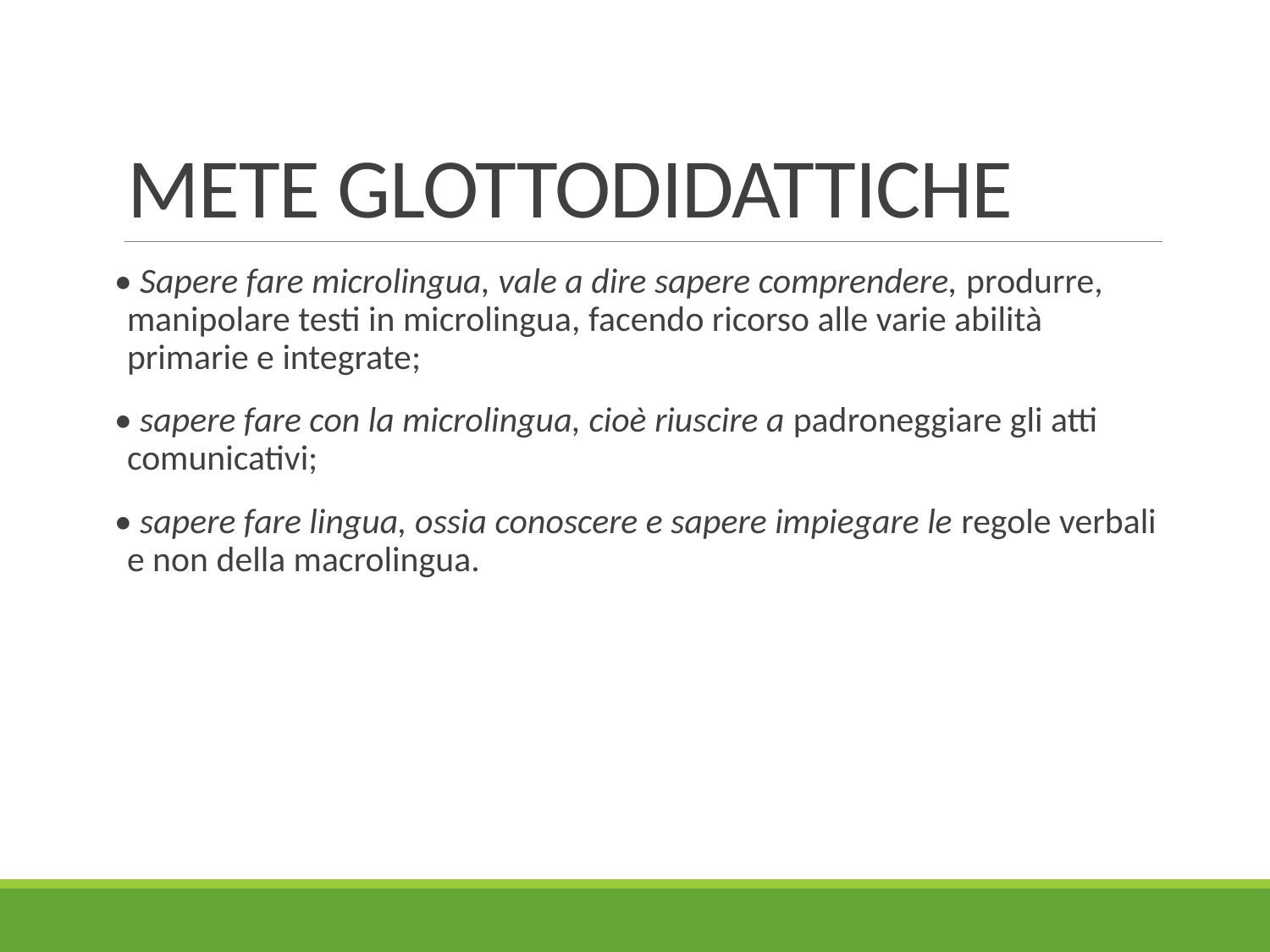

# METE GLOTTODIDATTICHE
• Sapere fare microlingua, vale a dire sapere comprendere, produrre, manipolare testi in microlingua, facendo ricorso alle varie abilità primarie e integrate;
• sapere fare con la microlingua, cioè riuscire a padroneggiare gli atti comunicativi;
• sapere fare lingua, ossia conoscere e sapere impiegare le regole verbali e non della macrolingua.